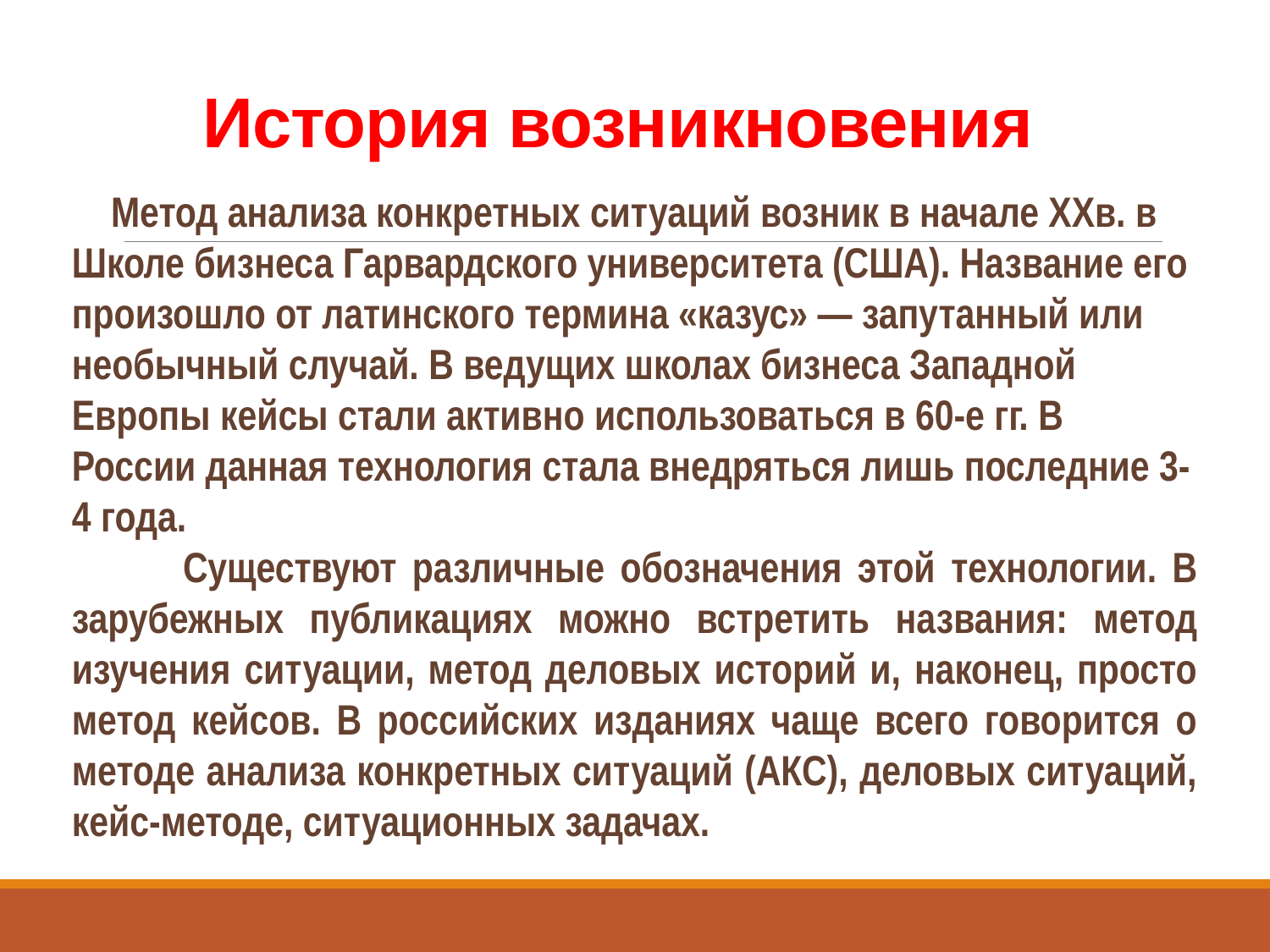

# История возникновения
    Метод анализа конкретных ситуаций возник в начале XXв. в Школе бизнеса Гарвардского университета (США). Название его произошло от латинского термина «казус» — запутанный или необычный случай. В ведущих школах бизнеса Западной Европы кейсы стали активно использоваться в 60-е гг. В России данная технология стала внедряться лишь последние 3-4 года.
       Существуют различные обозначения этой технологии. В зарубежных публикациях можно встретить названия: метод изучения ситуации, метод деловых историй и, наконец, просто метод кейсов. В российских изданиях чаще всего говорится о методе анализа конкретных ситуаций (АКС), деловых ситуаций, кейс-методе, ситуационных задачах.